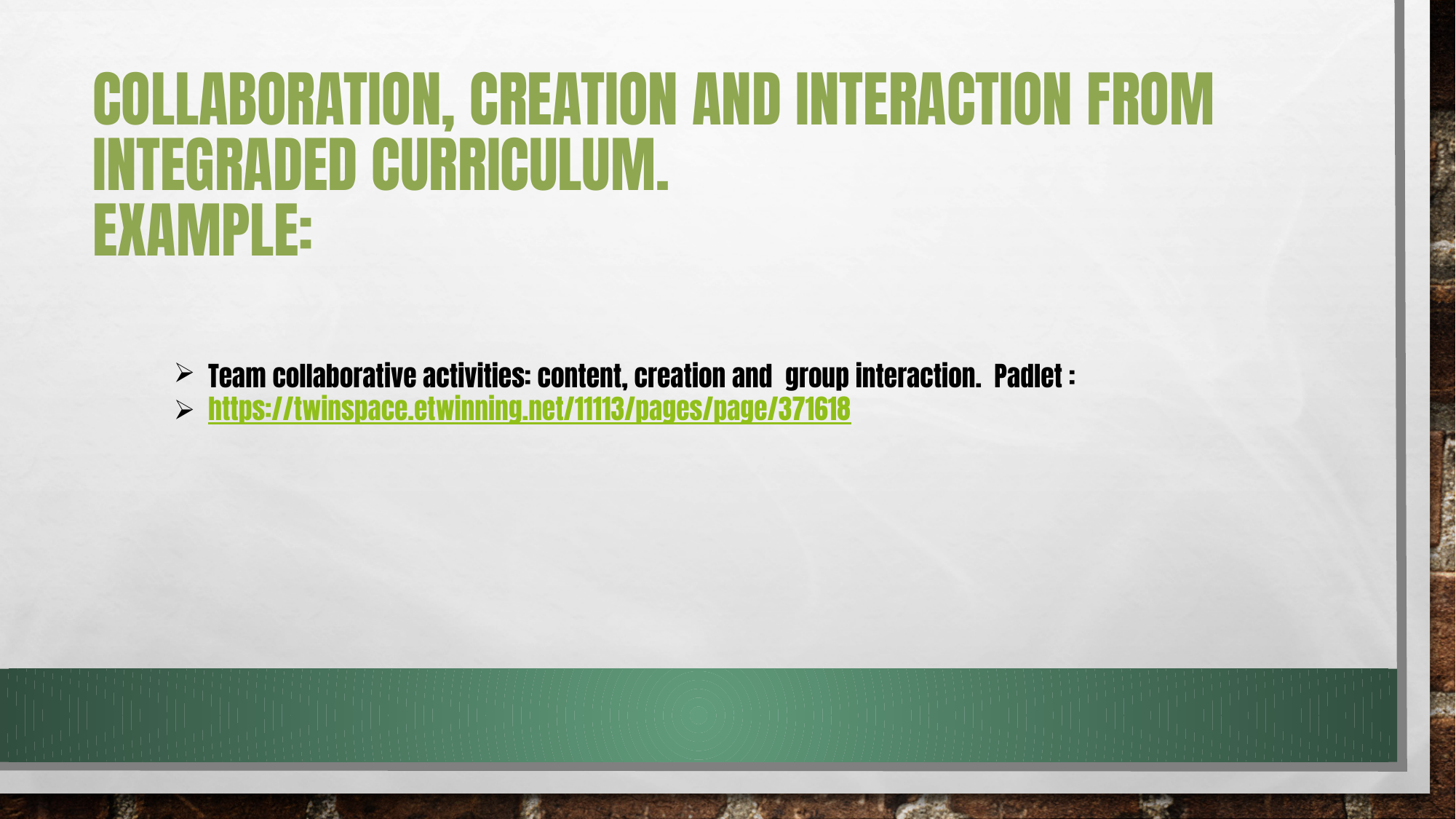

# Collaboration, creation and interaction from integraded curriculum. Example:
Team collaborative activities: content, creation and  group interaction.  Padlet :
https://twinspace.etwinning.net/11113/pages/page/371618